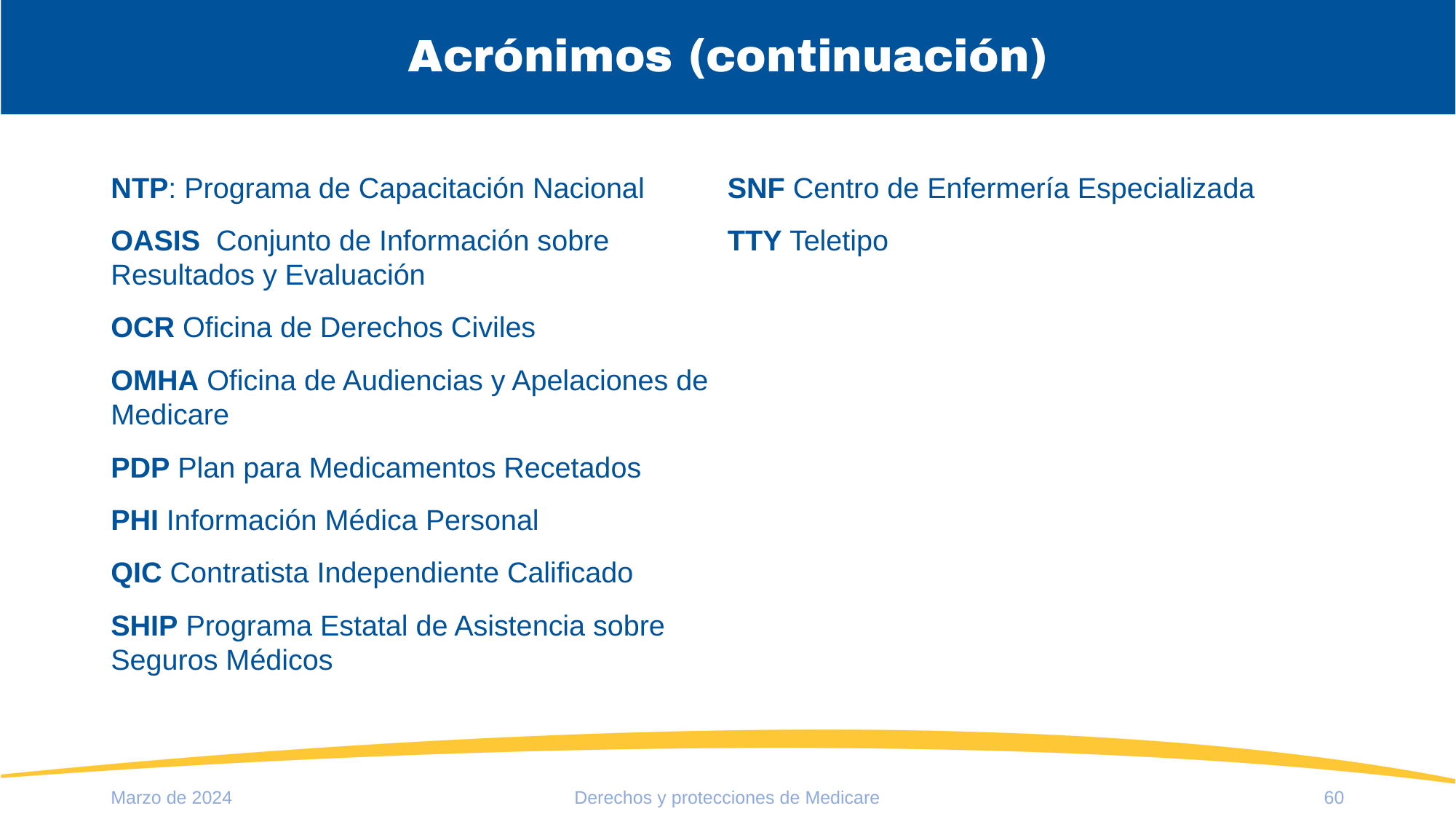

# Acrónimos (continuación)
NTP: Programa de Capacitación Nacional
OASIS  Conjunto de Información sobre Resultados y Evaluación
OCR Oficina de Derechos Civiles
OMHA Oficina de Audiencias y Apelaciones de Medicare
PDP Plan para Medicamentos Recetados
PHI Información Médica Personal
QIC Contratista Independiente Calificado
SHIP Programa Estatal de Asistencia sobre Seguros Médicos
SNF Centro de Enfermería Especializada
TTY Teletipo
Marzo de 2024
Derechos y protecciones de Medicare
60